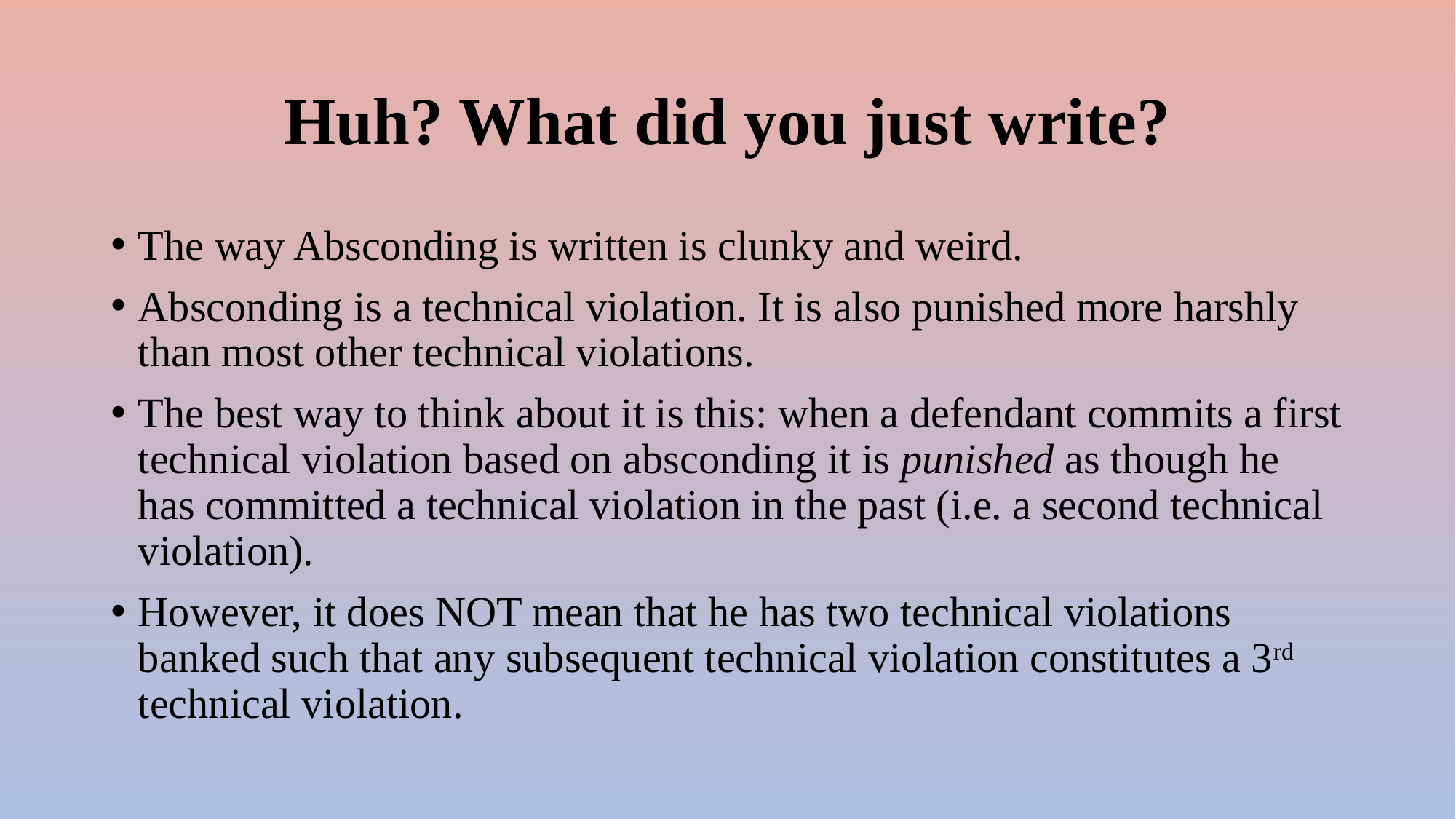

# Huh? What did you just write?
The way Absconding is written is clunky and weird.
Absconding is a technical violation. It is also punished more harshly than most other technical violations.
The best way to think about it is this: when a defendant commits a first technical violation based on absconding it is punished as though he has committed a technical violation in the past (i.e. a second technical violation).
However, it does NOT mean that he has two technical violations banked such that any subsequent technical violation constitutes a 3rd technical violation.